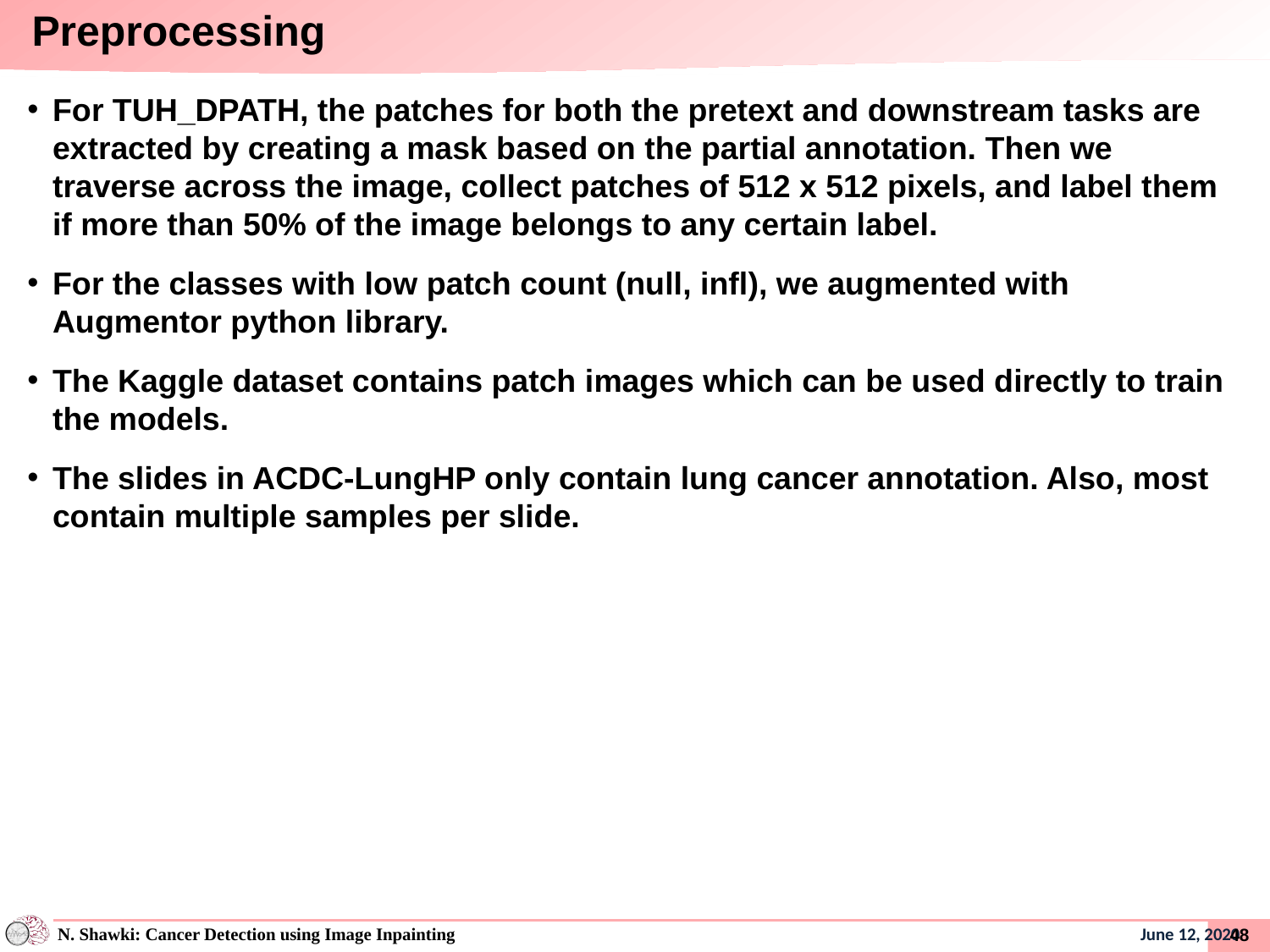

# Preprocessing

For TUH_DPATH, the patches for both the pretext and downstream tasks are extracted by creating a mask based on the partial annotation. Then we traverse across the image, collect patches of 512 x 512 pixels, and label them if more than 50% of the image belongs to any certain label.
For the classes with low patch count (null, infl), we augmented with Augmentor python library.
The Kaggle dataset contains patch images which can be used directly to train the models.
The slides in ACDC-LungHP only contain lung cancer annotation. Also, most contain multiple samples per slide.